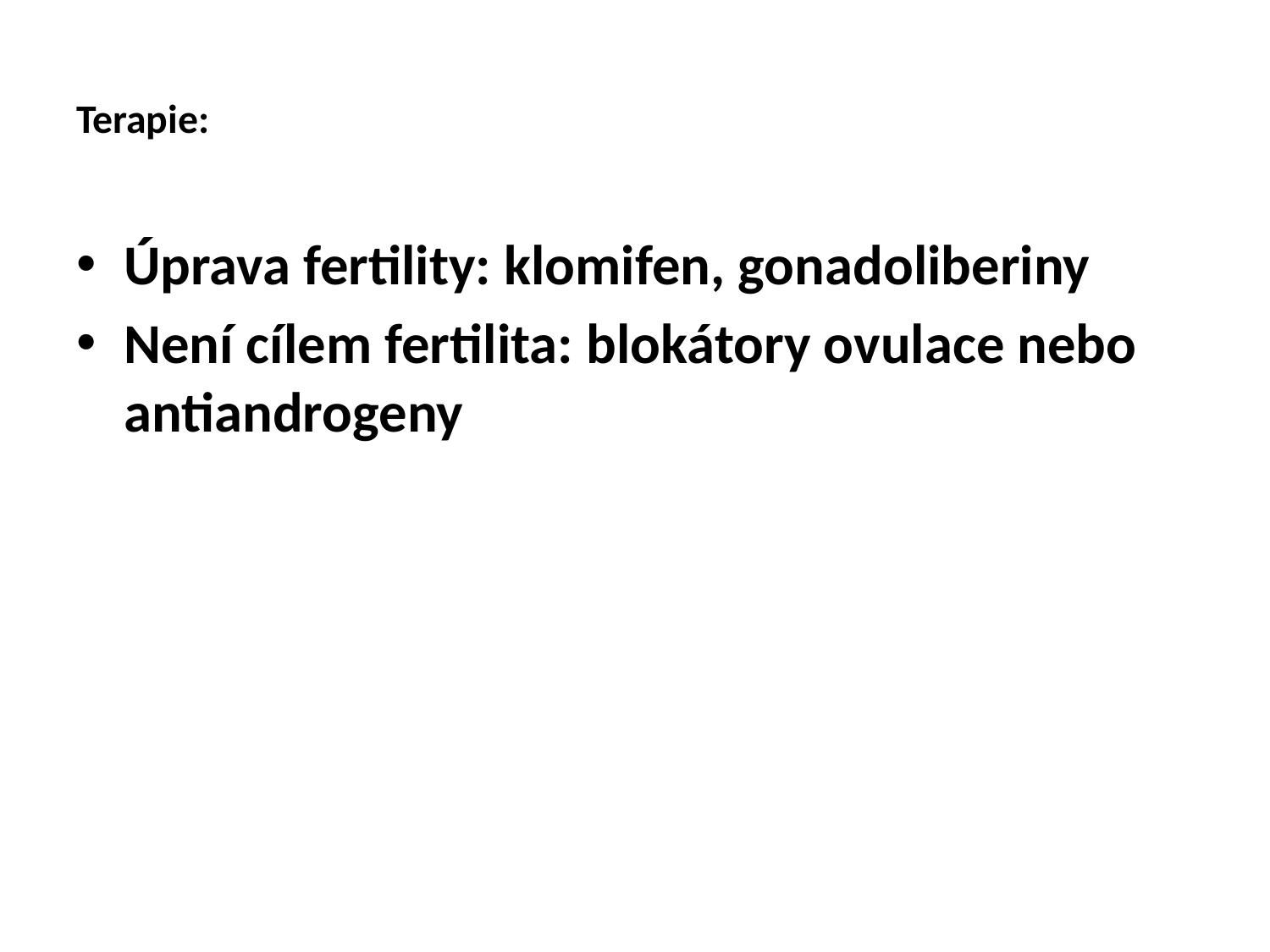

# Terapie:
Úprava fertility: klomifen, gonadoliberiny
Není cílem fertilita: blokátory ovulace nebo antiandrogeny